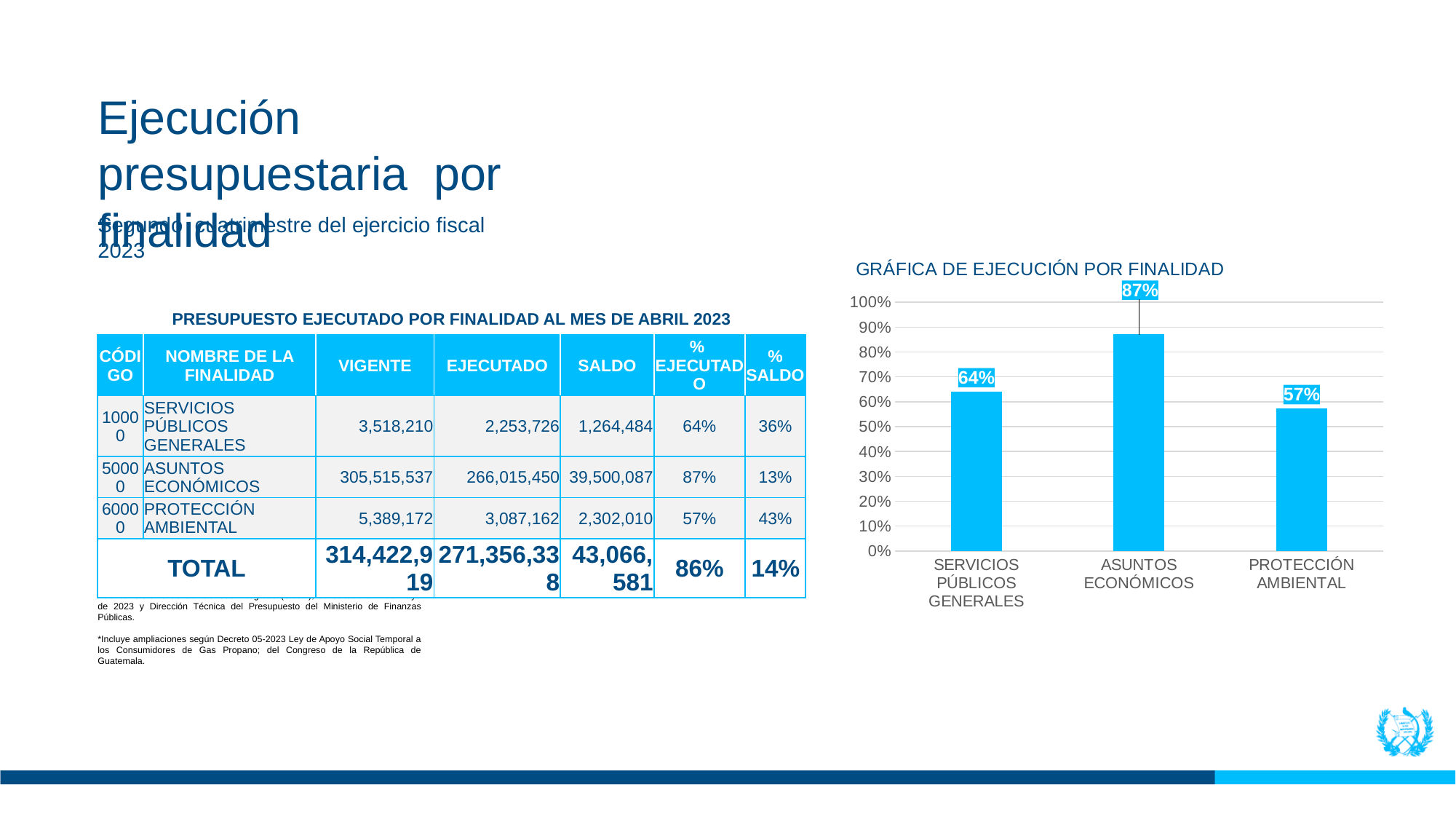

Ejecución presupuestaria  por finalidad
Segundo  cuatrimestre del ejercicio fiscal 2023

### Chart: GRÁFICA DE EJECUCIÓN POR FINALIDAD

| Category |  |
|---|---|
| SERVICIOS PÚBLICOS GENERALES | 0.6405887198319601 |
| ASUNTOS ECONÓMICOS | 0.8707100551812526 |
| PROTECCIÓN AMBIENTAL | 0.5728453146420267 |
| PRESUPUESTO EJECUTADO POR FINALIDAD AL MES DE ABRIL 2023 |  |  |  |  |  |  |
| --- | --- | --- | --- | --- | --- | --- |
| CÓDIGO | NOMBRE DE LA FINALIDAD | VIGENTE | EJECUTADO | SALDO | % EJECUTADO | % SALDO |
| 10000 | SERVICIOS PÚBLICOS GENERALES | 3,518,210 | 2,253,726 | 1,264,484 | 64% | 36% |
| 50000 | ASUNTOS ECONÓMICOS | 305,515,537 | 266,015,450 | 39,500,087 | 87% | 13% |
| 60000 | PROTECCIÓN AMBIENTAL | 5,389,172 | 3,087,162 | 2,302,010 | 57% | 43% |
| TOTAL |  | 314,422,919 | 271,356,338 | 43,066,581 | 86% | 14% |
Fuente: Sistema de Contabilidad Integrada (Sicoin), consultado el 2 de mayo de 2023 y Dirección Técnica del Presupuesto del Ministerio de Finanzas Públicas.

*Incluye ampliaciones según Decreto 05-2023 Ley de Apoyo Social Temporal a los Consumidores de Gas Propano; del Congreso de la República de Guatemala.